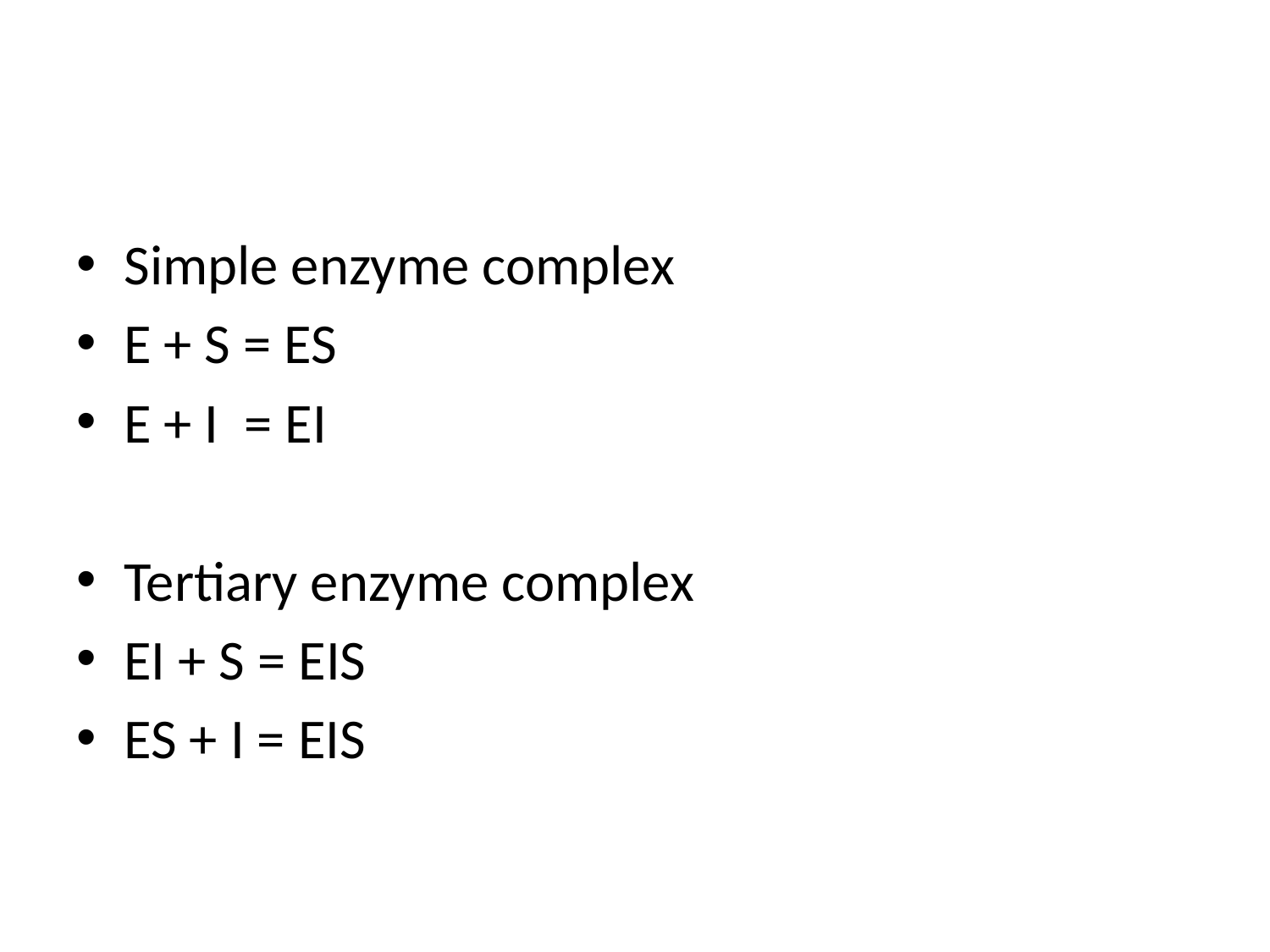

#
Simple enzyme complex
E + S = ES
E + I  = EI

Tertiary enzyme complex
EI + S = EIS
ES + I = EIS